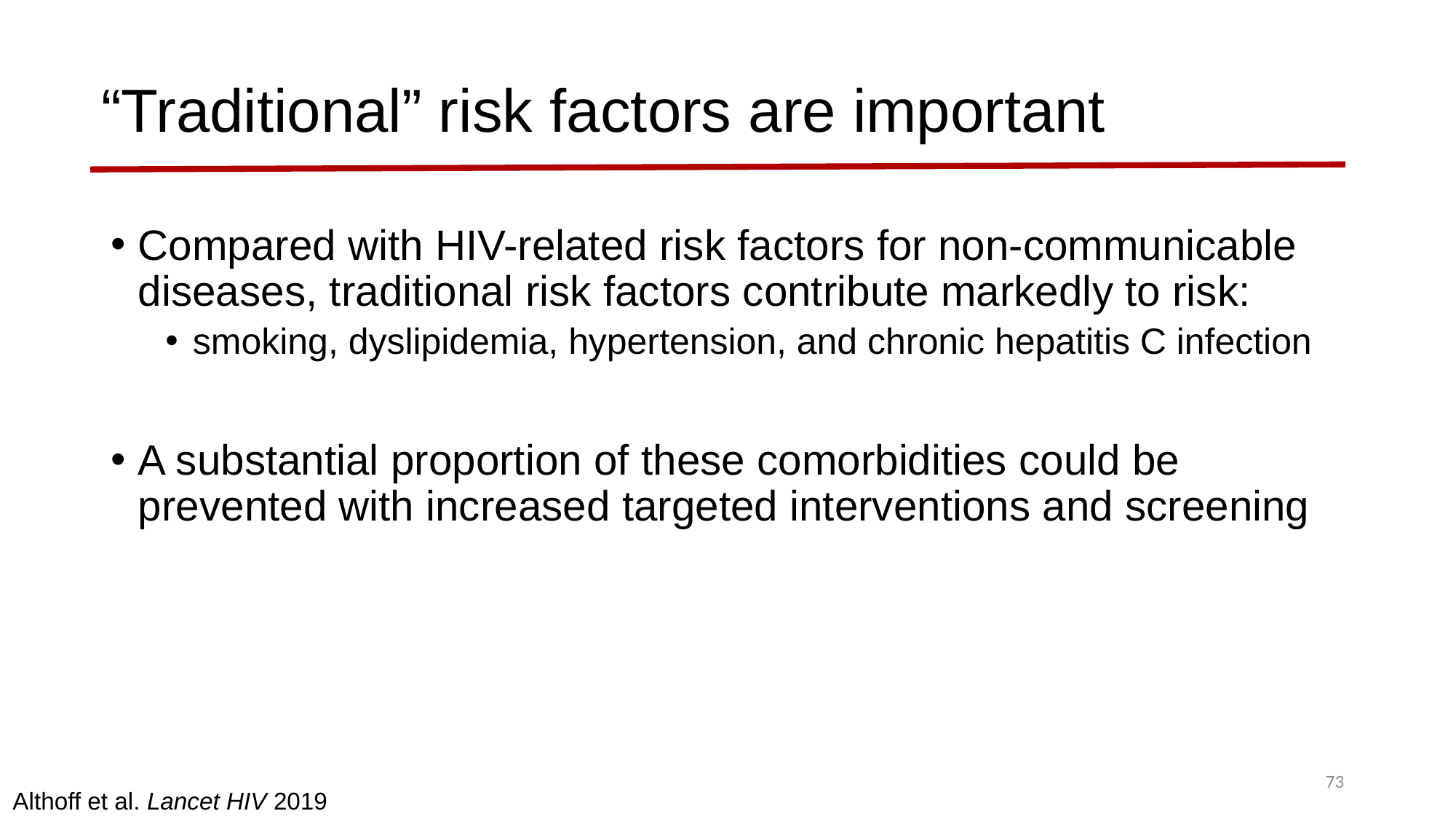

# “Traditional” risk factors are important

Compared with HIV-related risk factors for non-communicable diseases, traditional risk factors contribute markedly to risk:
smoking, dyslipidemia, hypertension, and chronic hepatitis C infection

A substantial proportion of these comorbidities could be prevented with increased targeted interventions and screening

73
Althoff et al. Lancet HIV 2019